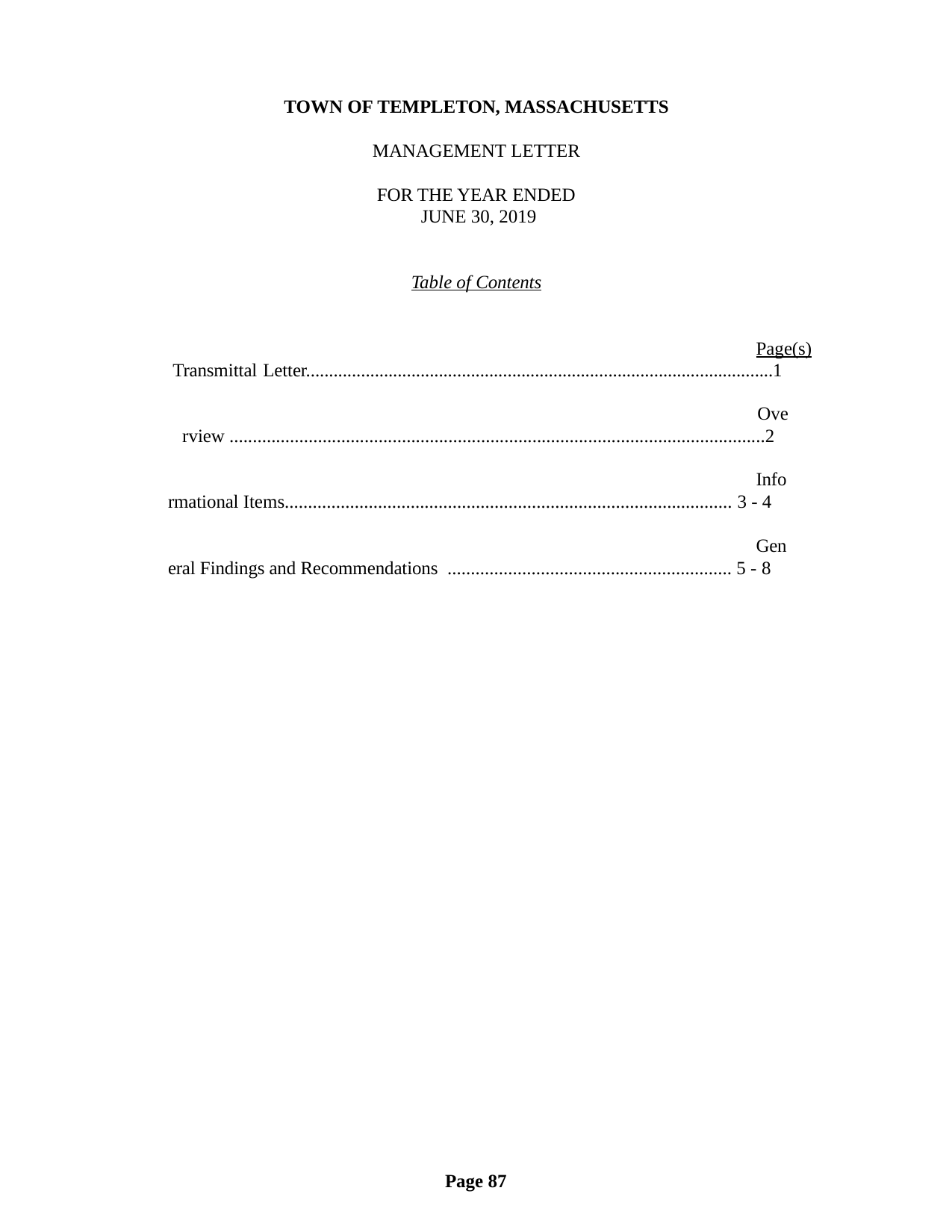

TOWN OF TEMPLETON, MASSACHUSETTS

MANAGEMENT LETTER

FOR THE YEAR ENDED  JUNE 30, 2019

Table of Contents

Page(s)  Transmittal Letter......................................................................................................1

Overview ...................................................................................................................2

Informational Items................................................................................................ 3 - 4

General Findings and Recommendations  ............................................................. 5 - 8
Page 87